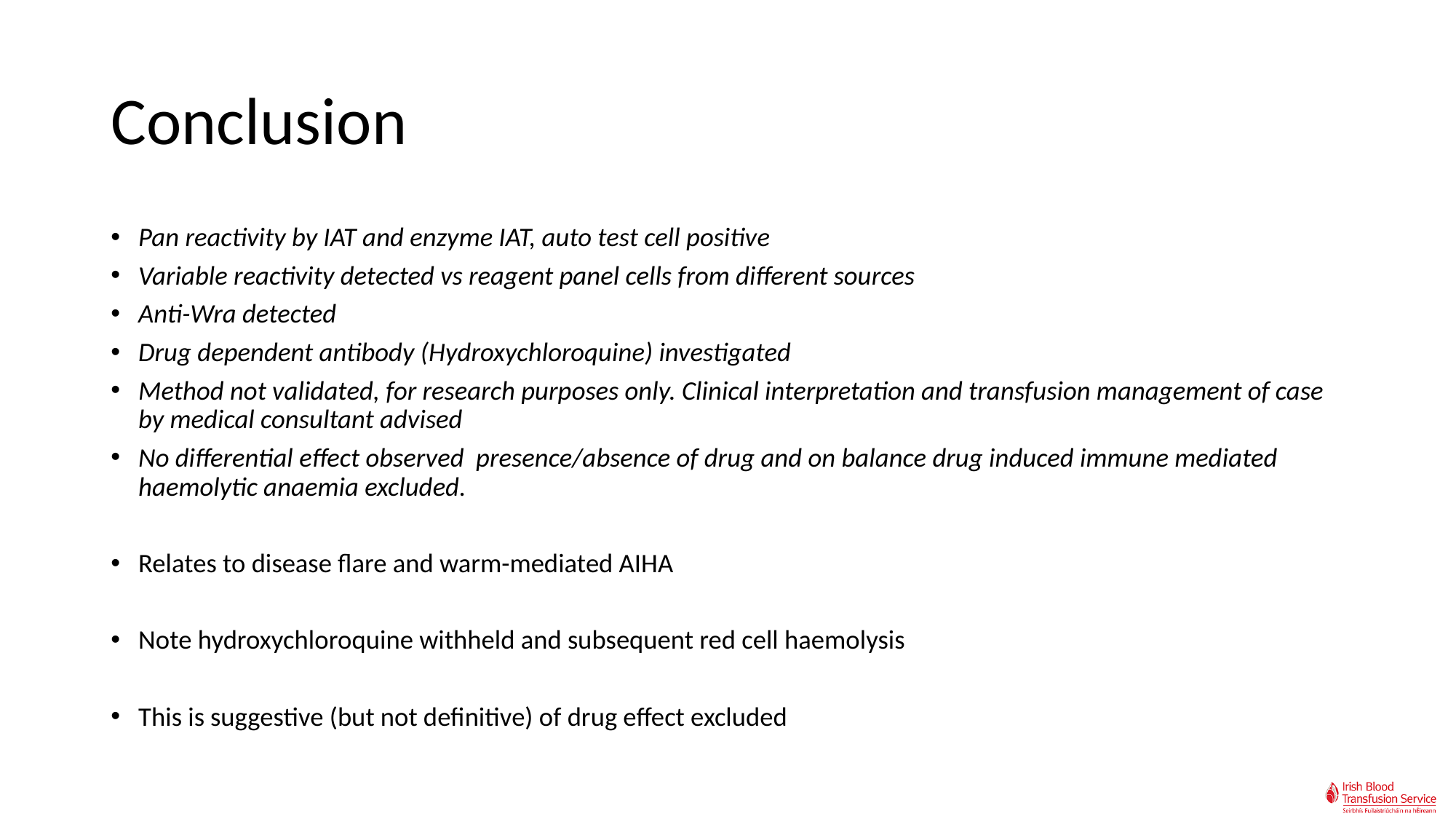

# Conclusion
Pan reactivity by IAT and enzyme IAT, auto test cell positive
Variable reactivity detected vs reagent panel cells from different sources
Anti-Wra detected
Drug dependent antibody (Hydroxychloroquine) investigated
Method not validated, for research purposes only. Clinical interpretation and transfusion management of case by medical consultant advised
No differential effect observed  presence/absence of drug and on balance drug induced immune mediated haemolytic anaemia excluded.

Relates to disease flare and warm-mediated AIHA

Note hydroxychloroquine withheld and subsequent red cell haemolysis

This is suggestive (but not definitive) of drug effect excluded